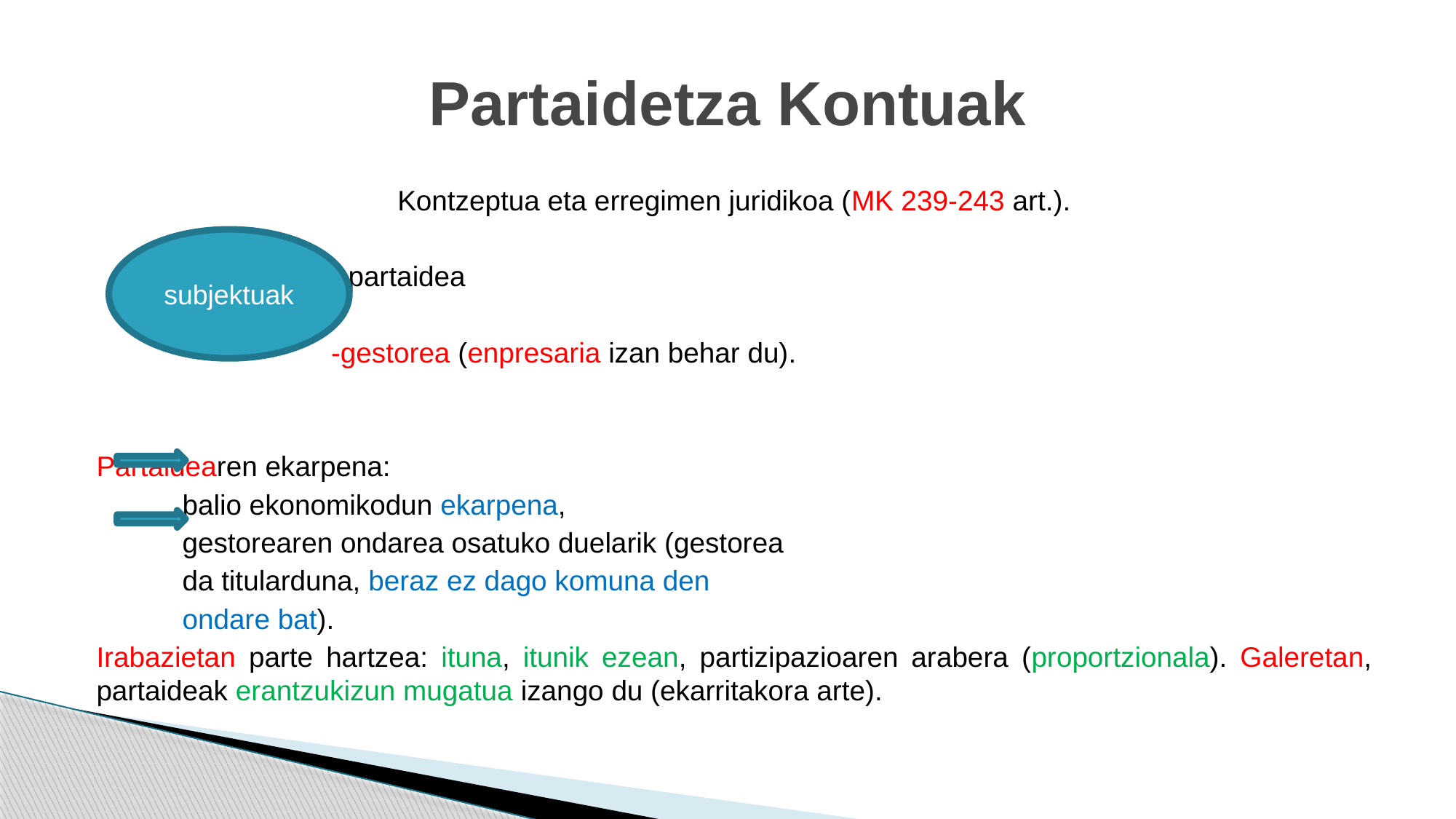

# Partaidetza Kontuak
Kontzeptua eta erregimen juridikoa (MK 239-243 art.).

                               -partaidea
                      -
                              -gestorea (enpresaria izan behar du).

Partaidearen ekarpena:
           balio ekonomikodun ekarpena,
           gestorearen ondarea osatuko duelarik (gestorea
           da titularduna, beraz ez dago komuna den
           ondare bat).
Irabazietan parte hartzea: ituna, itunik ezean, partizipazioaren arabera (proportzionala). Galeretan, partaideak erantzukizun mugatua izango du (ekarritakora arte).
subjektuak